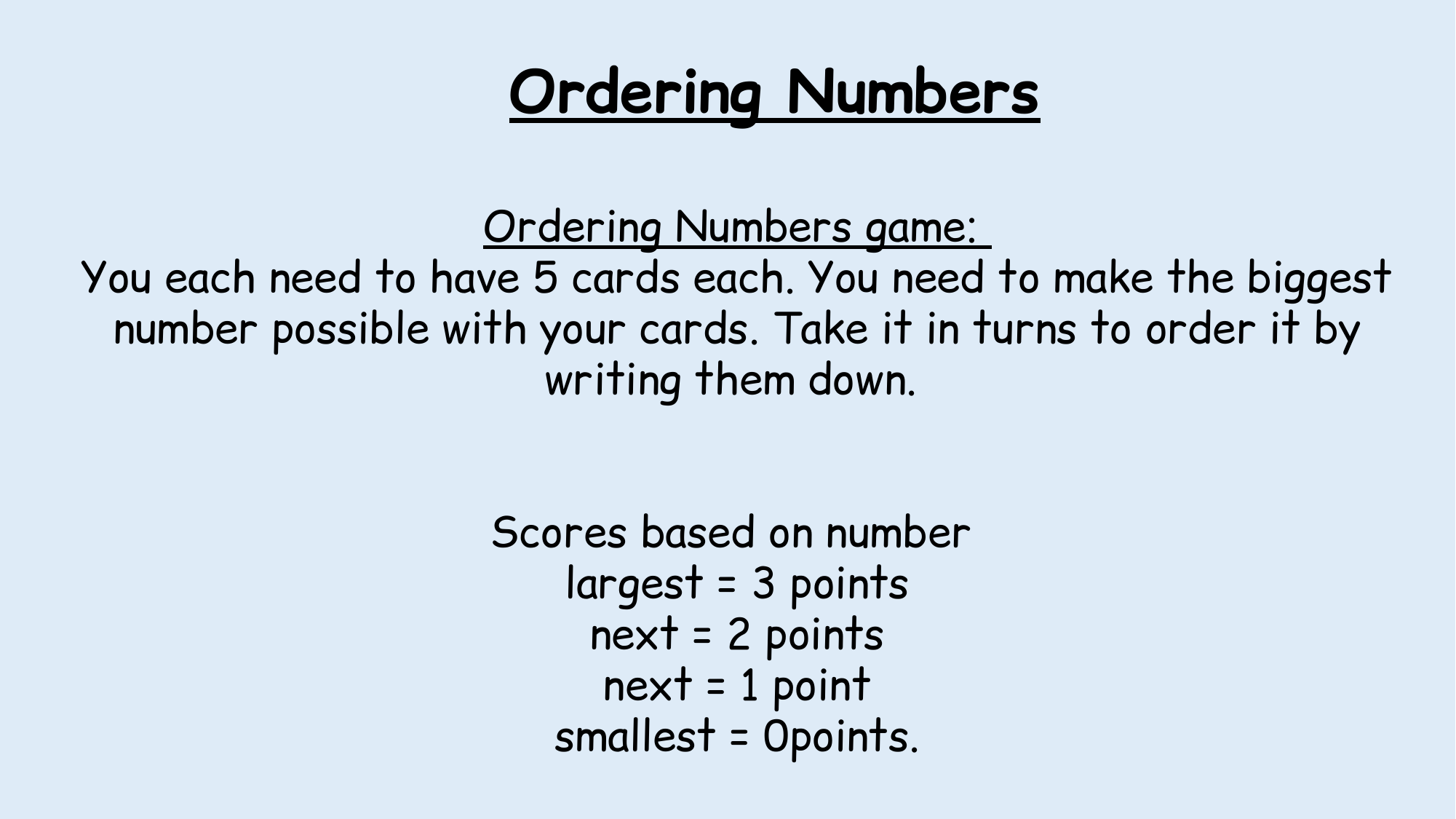

Ordering Numbers
Ordering Numbers game:
You each need to have 5 cards each. You need to make the biggest number possible with your cards. Take it in turns to order it by writing them down.

Scores based on number
largest = 3 points
next = 2 points
next = 1 point
smallest = 0points.